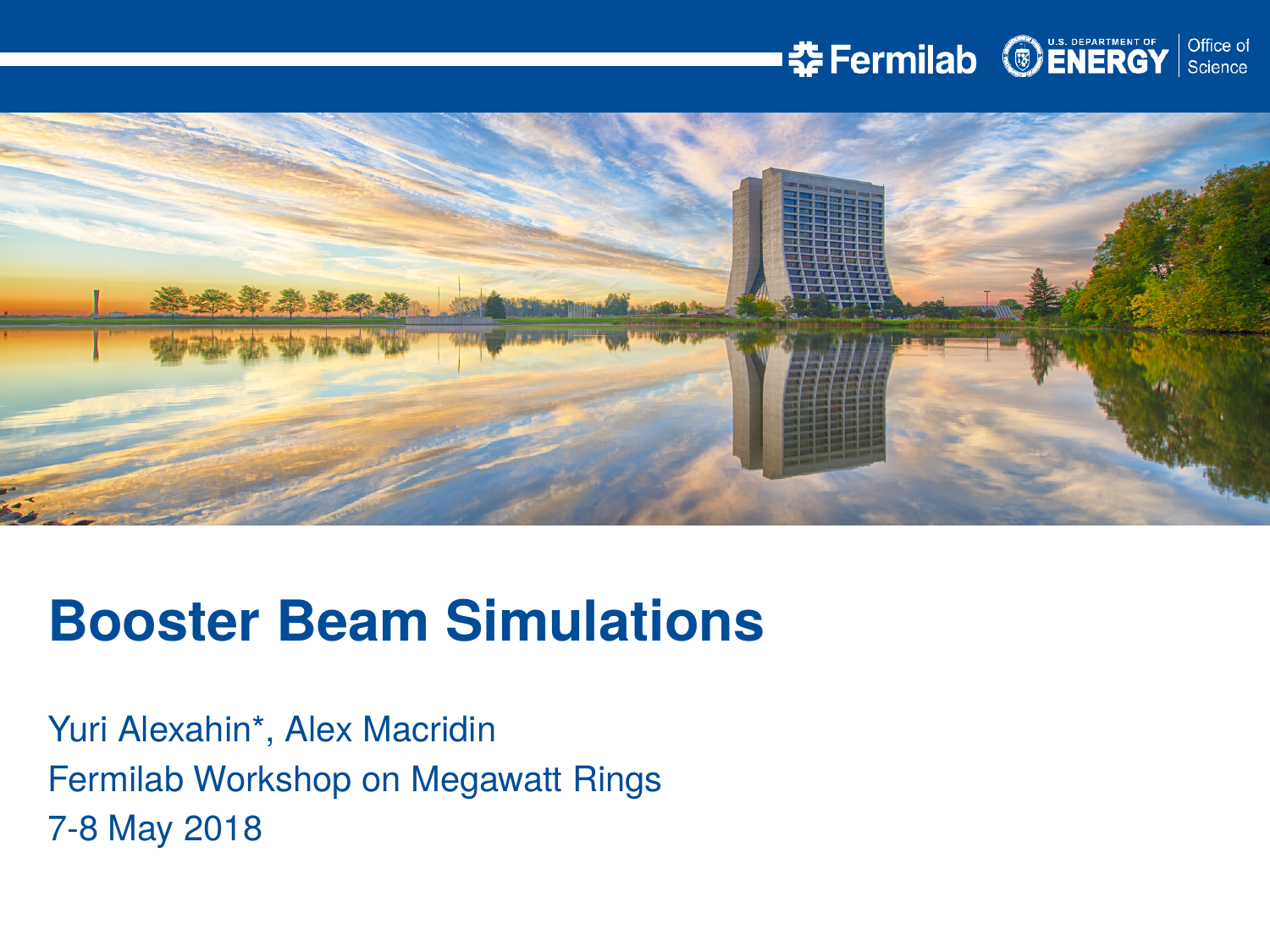

Booster Beam Simulations
Yuri Alexahin*, Alex Macridin
Fermilab Workshop on Megawatt Rings
7-8 May 2018